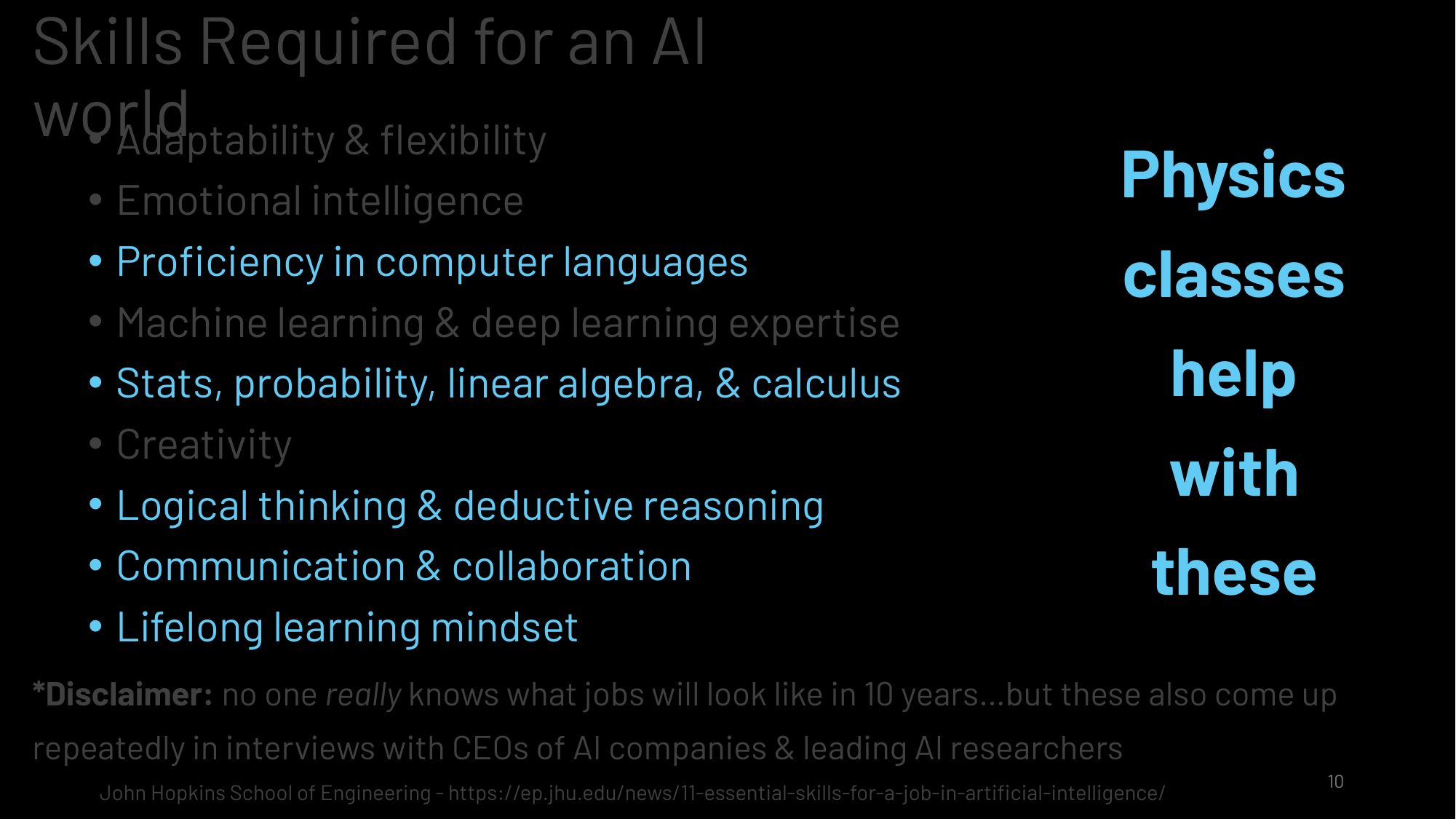

# Skills Required for an AI world
Physics classes help
with these
Adaptability & flexibility
Emotional intelligence
Proficiency in computer languages
Machine learning & deep learning expertise
Stats, probability, linear algebra, & calculus
Creativity
Logical thinking & deductive reasoning
Communication & collaboration
Lifelong learning mindset

*Disclaimer: no one really knows what jobs will look like in 10 years…but these also come up repeatedly in interviews with CEOs of AI companies & leading AI researchers
10
John Hopkins School of Engineering - https://ep.jhu.edu/news/11-essential-skills-for-a-job-in-artificial-intelligence/